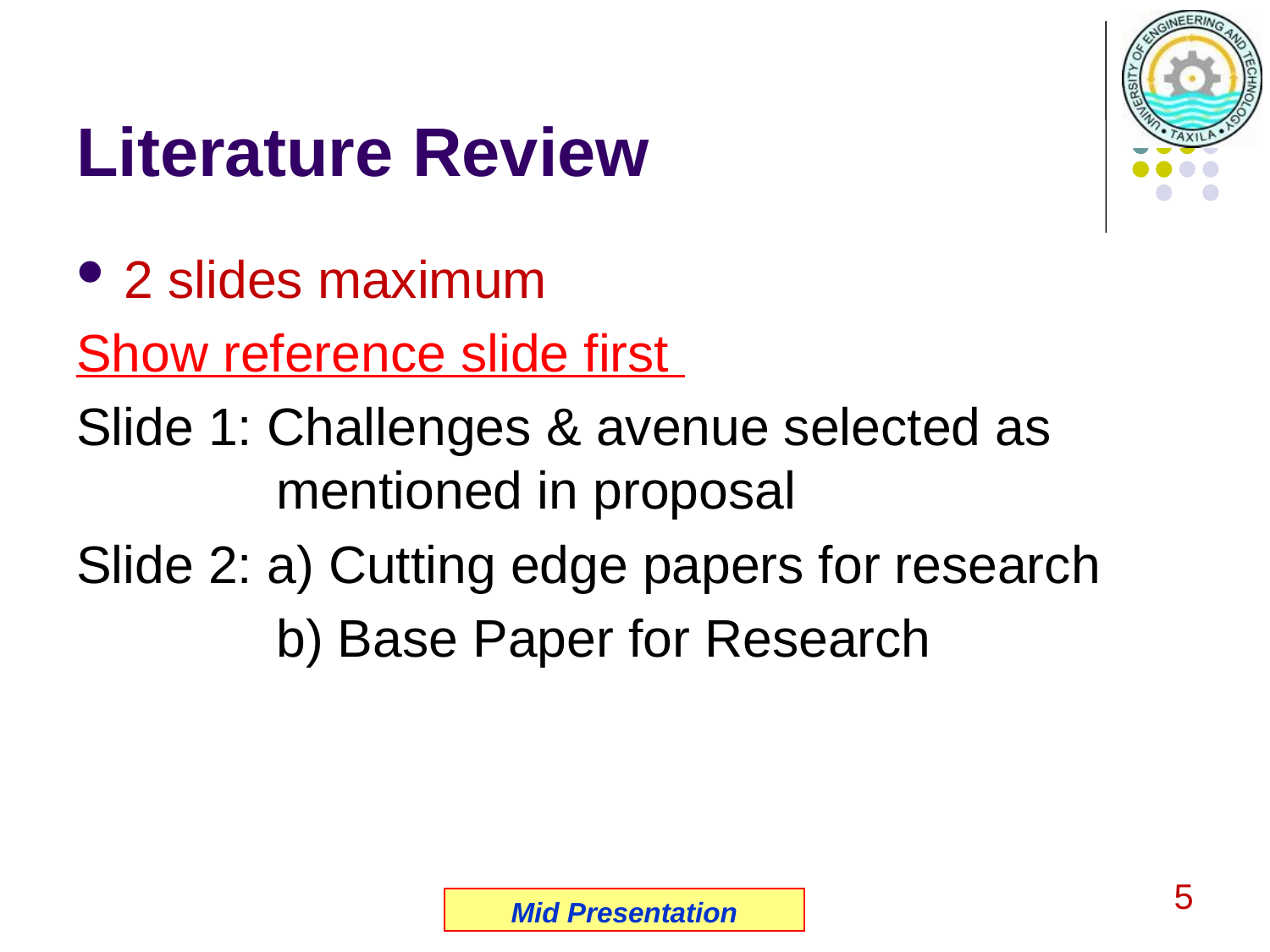

# Literature Review
2 slides maximum
Show reference slide first
Slide 1: Challenges & avenue selected as 		     mentioned in proposal
Slide 2: a) Cutting edge papers for research
	     b) Base Paper for Research

5
Mid Presentation